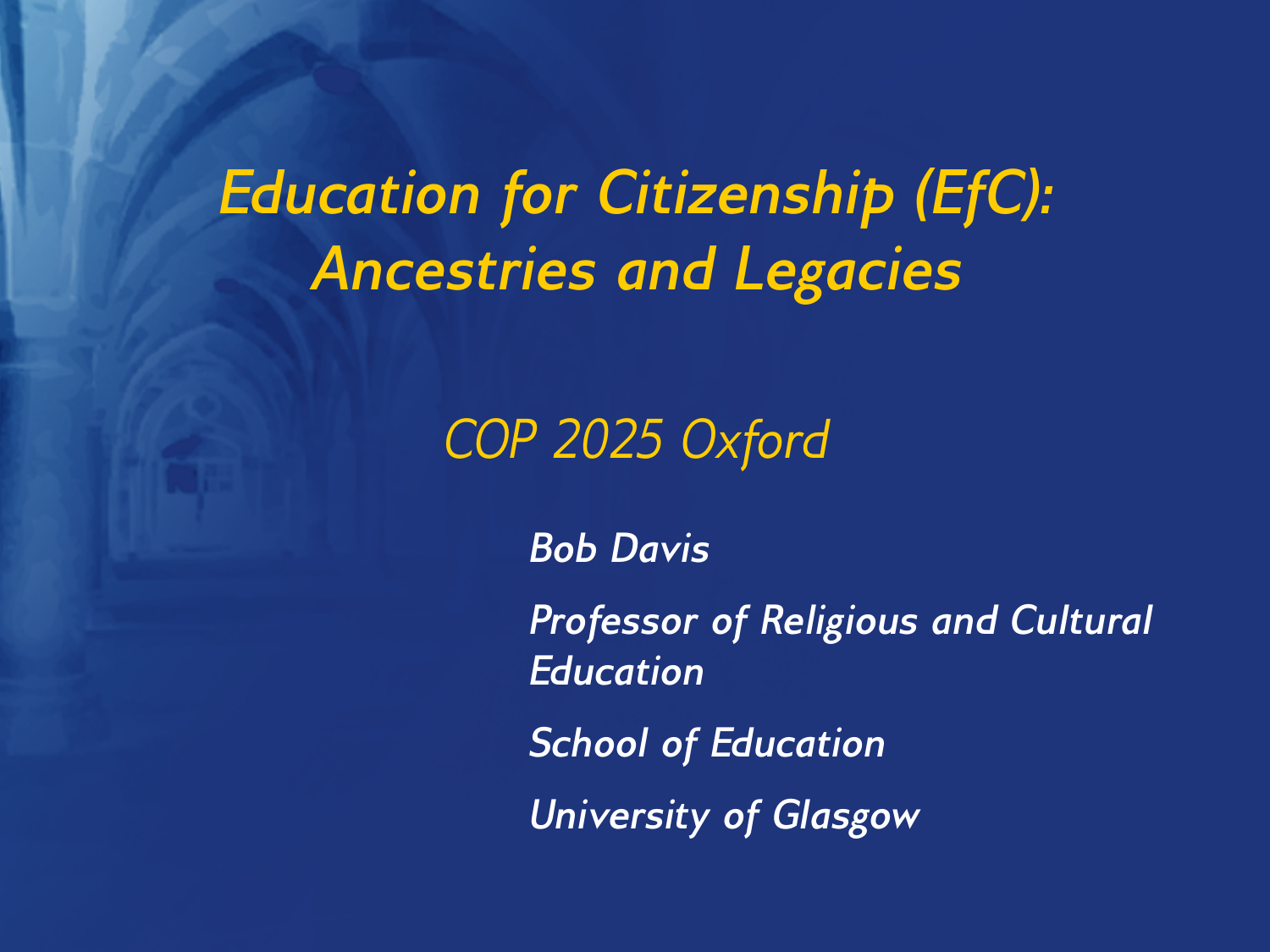

# Education for Citizenship (EfC): Ancestries and Legacies
COP 2025 Oxford
Bob Davis
Professor of Religious and Cultural Education
School of Education
University of Glasgow